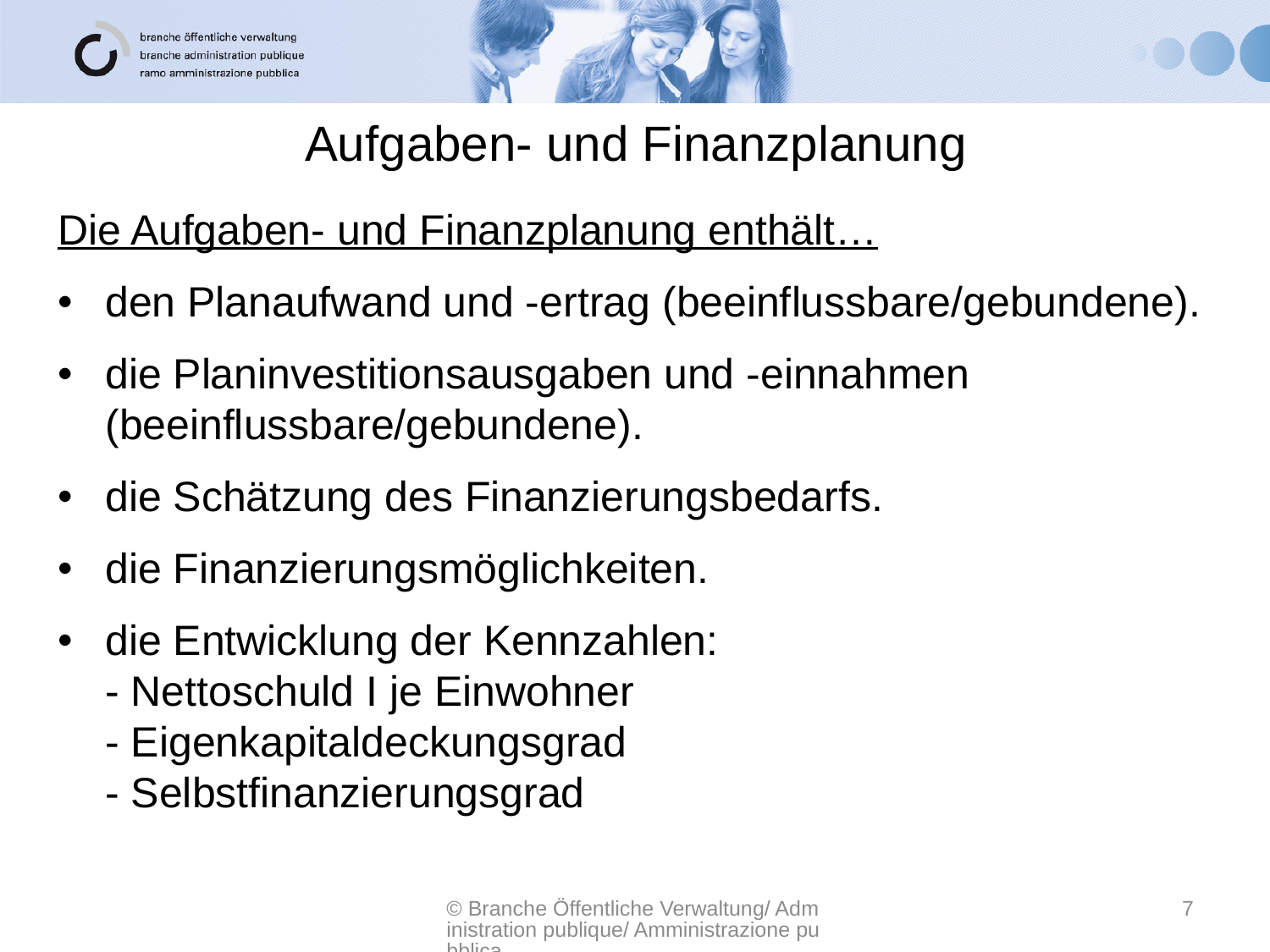

# Aufgaben- und Finanzplanung
Die Aufgaben- und Finanzplanung enthält…
den Planaufwand und -ertrag (beeinflussbare/gebundene).
die Planinvestitionsausgaben und -einnahmen (beeinflussbare/gebundene).
die Schätzung des Finanzierungsbedarfs.
die Finanzierungsmöglichkeiten.
die Entwicklung der Kennzahlen:
- Nettoschuld I je Einwohner
- Eigenkapitaldeckungsgrad
- Selbstfinanzierungsgrad

© Branche Öffentliche Verwaltung/ Administration publique/ Amministrazione pubblica
7